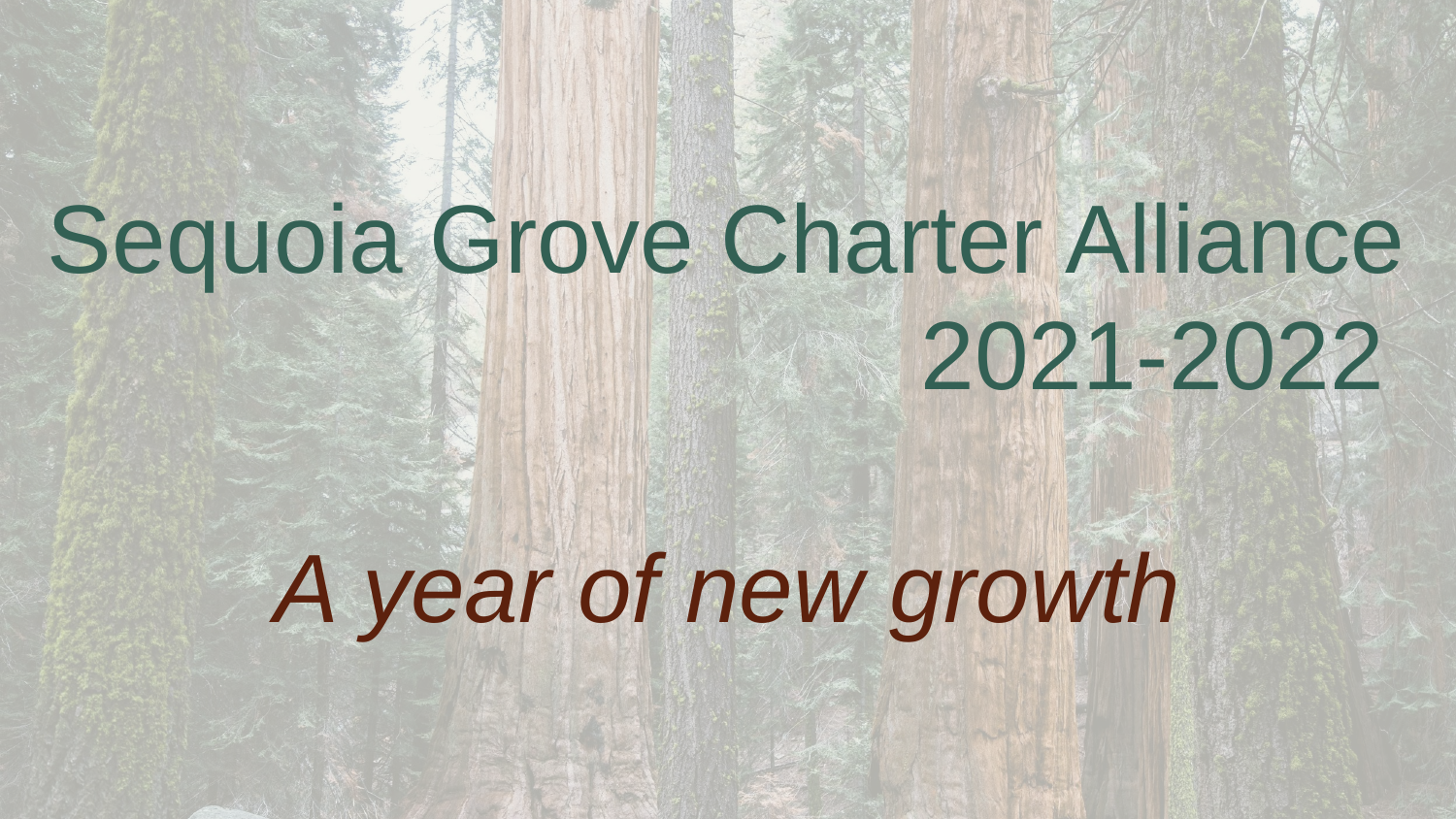

# Sequoia Grove Charter Alliance
2021-2022

A year of new growth